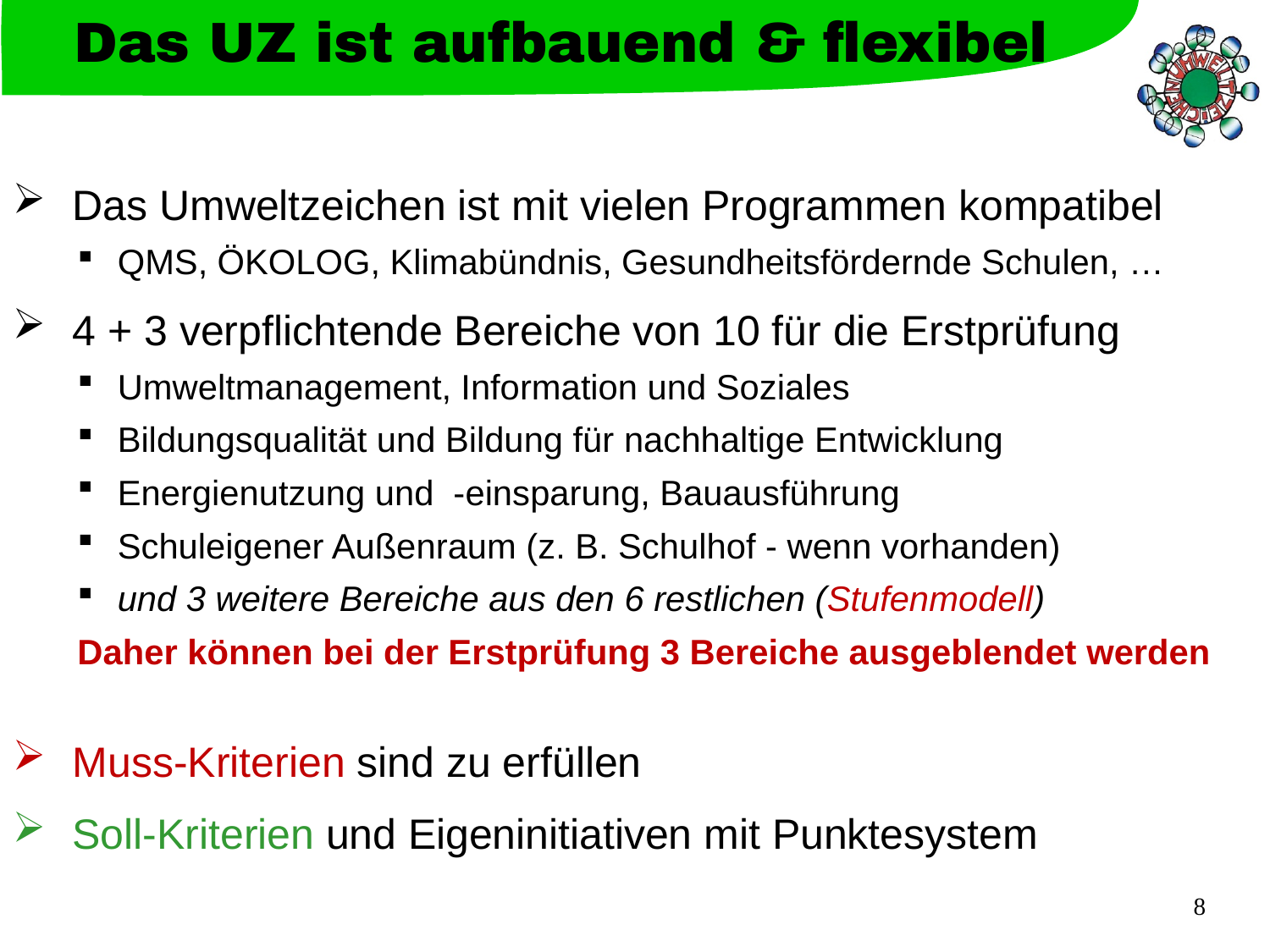

Das UZ ist aufbauend & flexibel
Das Umweltzeichen ist mit vielen Programmen kompatibel
QMS, ÖKOLOG, Klimabündnis, Gesundheitsfördernde Schulen, …
4 + 3 verpflichtende Bereiche von 10 für die Erstprüfung
Umweltmanagement, Information und Soziales
Bildungsqualität und Bildung für nachhaltige Entwicklung
Energienutzung und  -einsparung, Bauausführung
Schuleigener Außenraum (z. B. Schulhof - wenn vorhanden)
und 3 weitere Bereiche aus den 6 restlichen (Stufenmodell)
Daher können bei der Erstprüfung 3 Bereiche ausgeblendet werden
Muss-Kriterien sind zu erfüllen
Soll-Kriterien und Eigeninitiativen mit Punktesystem

8